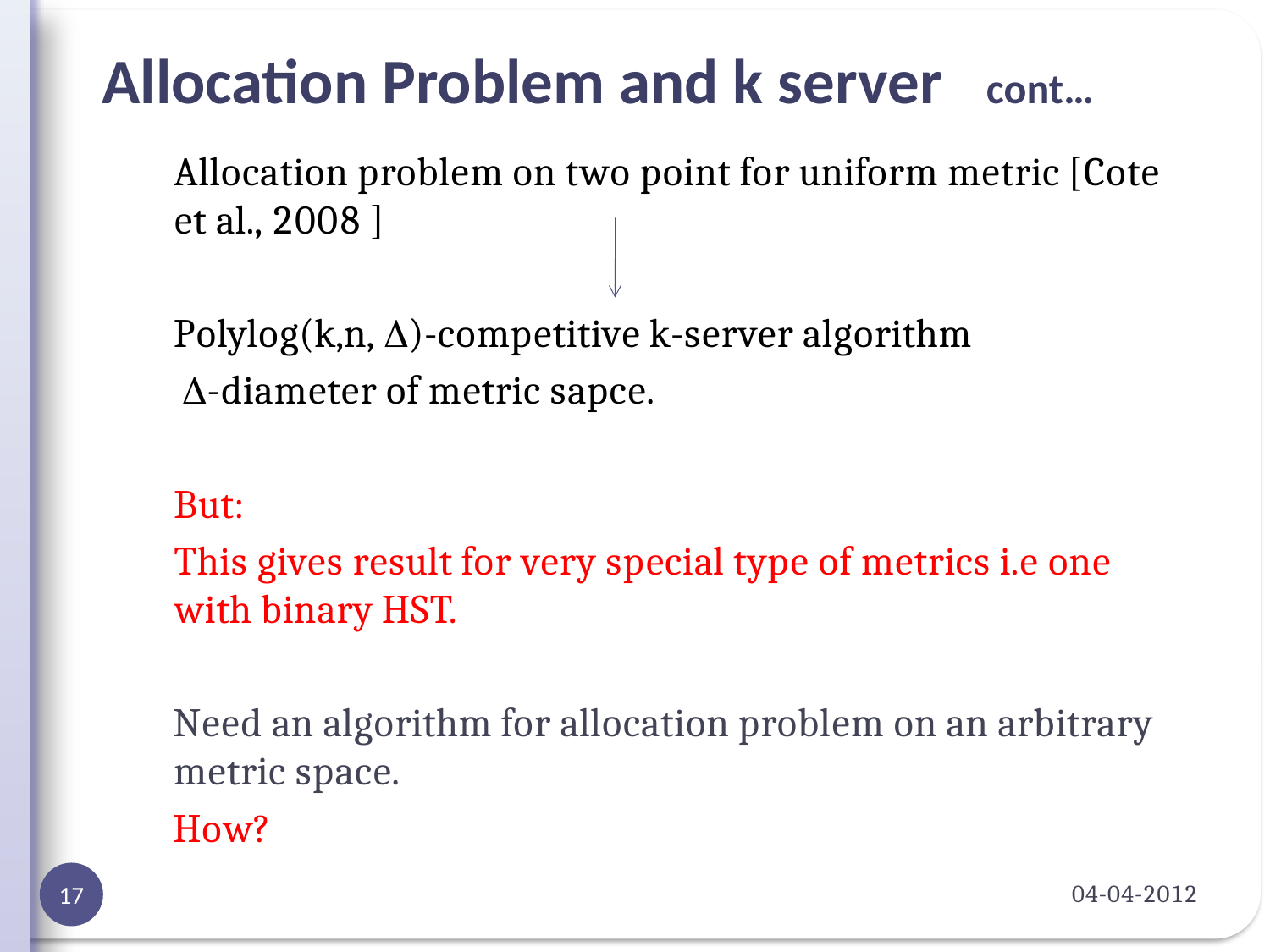

# Allocation Problem and k server   cont…
	Allocation problem on two point for uniform metric [Cote et al., 2008 ]

	Polylog(k,n, Δ)-competitive k-server algorithm
		 Δ-diameter of metric sapce.

	But:
	This gives result for very special type of metrics i.e one with binary HST.

	Need an algorithm for allocation problem on an arbitrary metric space.
  							How?
04-04-2012
17